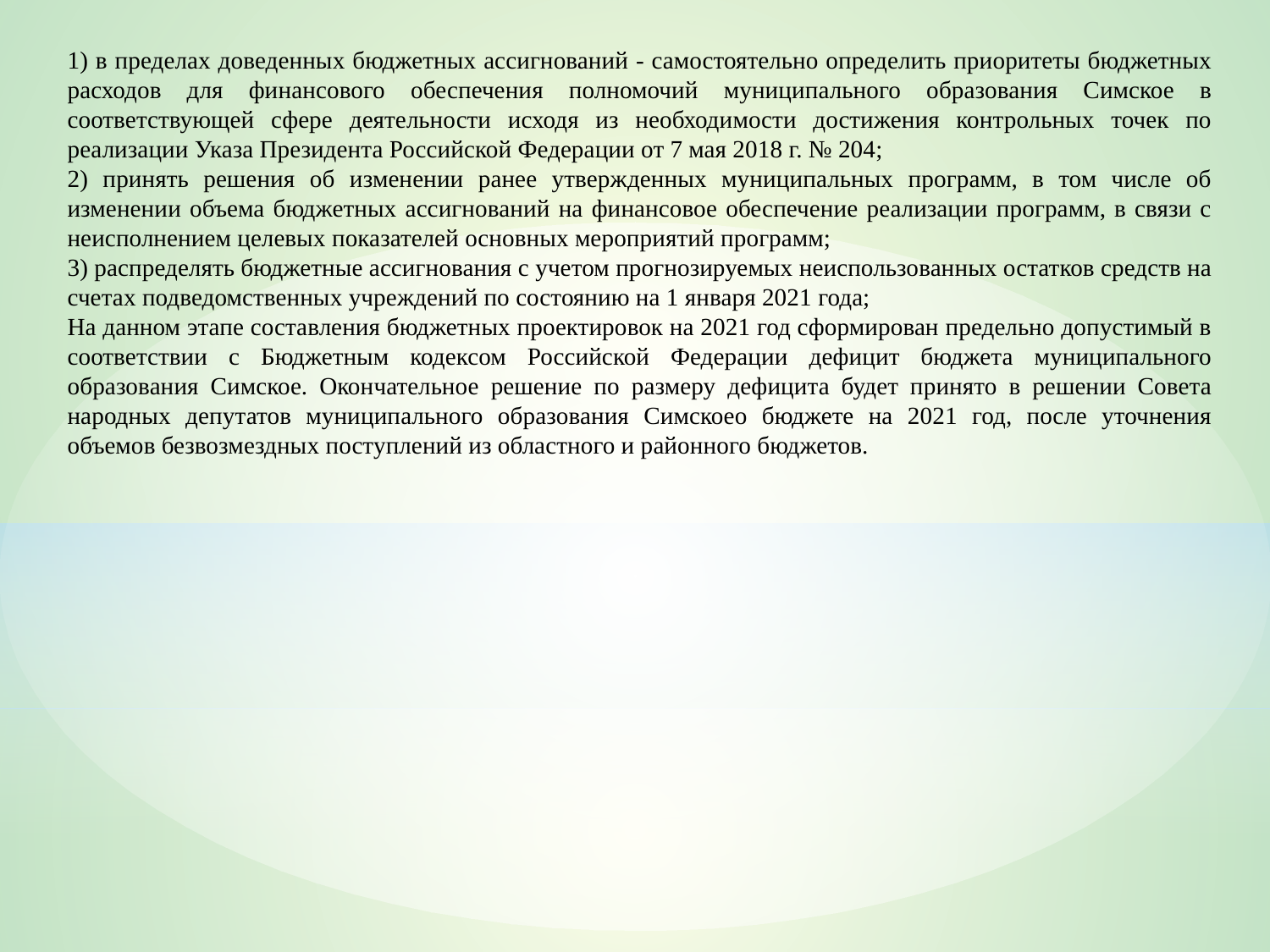

1) в пределах доведенных бюджетных ассигнований - самостоятельно определить приоритеты бюджетных расходов для финансового обеспечения полномочий муниципального образования Симское в соответствующей сфере деятельности исходя из необходимости достижения контрольных точек по реализации Указа Президента Российской Федерации от 7 мая 2018 г. № 204;
2) принять решения об изменении ранее утвержденных муниципальных программ, в том числе об изменении объема бюджетных ассигнований на финансовое обеспечение реализации программ, в связи с неисполнением целевых показателей основных мероприятий программ;
3) распределять бюджетные ассигнования с учетом прогнозируемых неиспользованных остатков средств на счетах подведомственных учреждений по состоянию на 1 января 2021 года;
На данном этапе составления бюджетных проектировок на 2021 год сформирован предельно допустимый в соответствии с Бюджетным кодексом Российской Федерации дефицит бюджета муниципального образования Симское. Окончательное решение по размеру дефицита будет принято в решении Совета народных депутатов муниципального образования Симскоео бюджете на 2021 год, после уточнения объемов безвозмездных поступлений из областного и районного бюджетов.